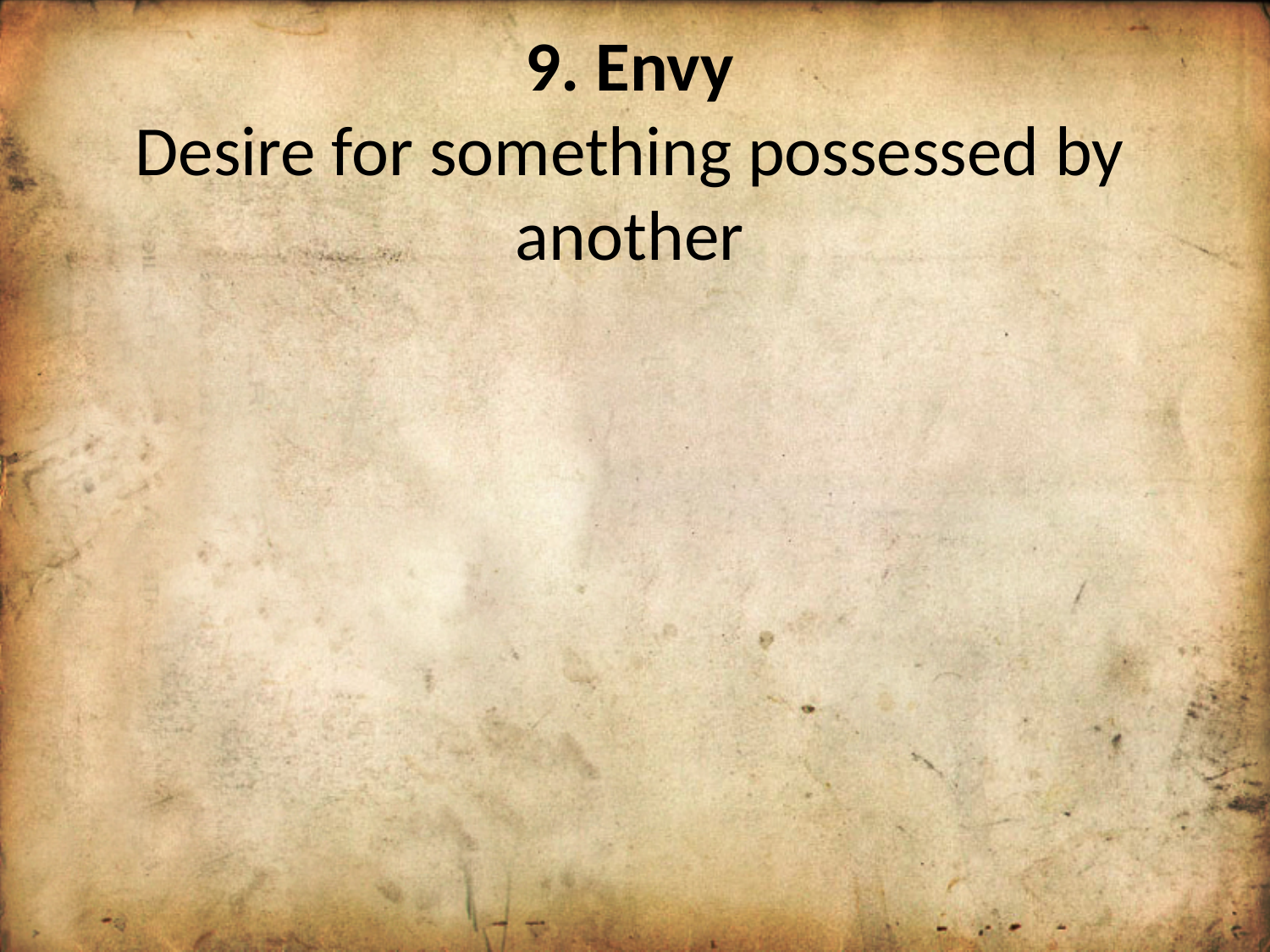

9. Envy
Desire for something possessed by another